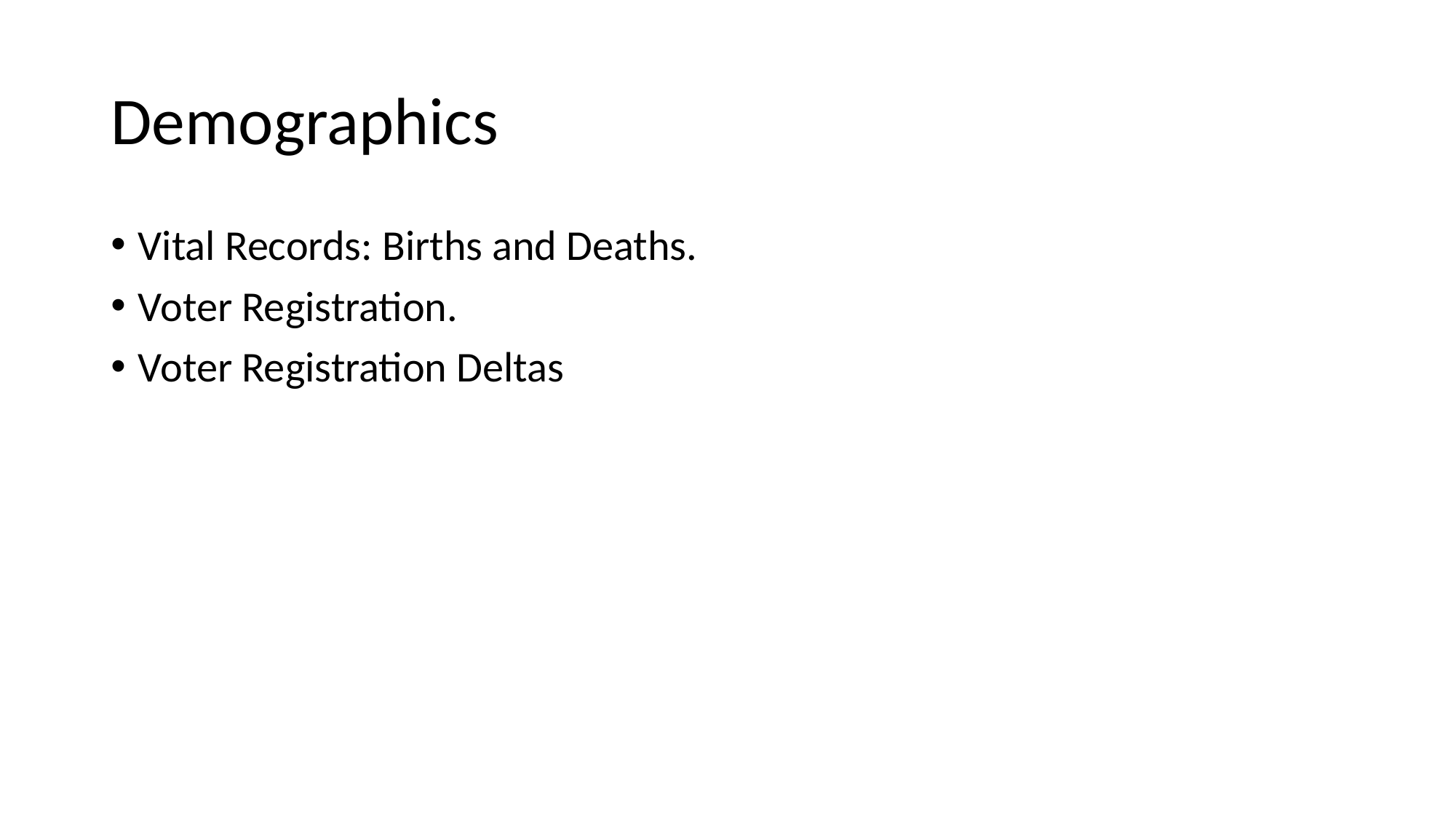

# Demographics
Vital Records: Births and Deaths.
Voter Registration.
Voter Registration Deltas